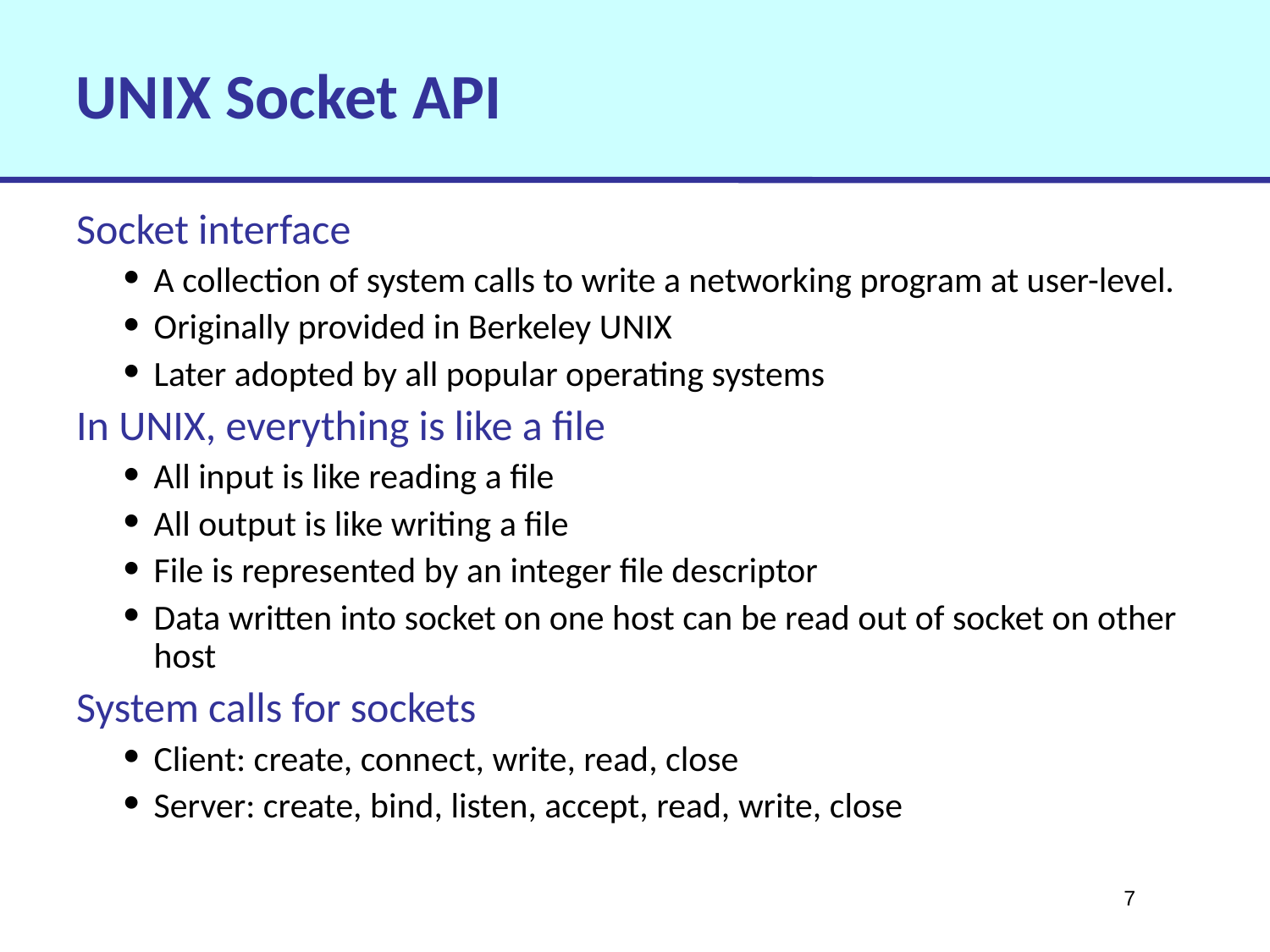

UNIX Socket API
Socket interface
A collection of system calls to write a networking program at user-level.
Originally provided in Berkeley UNIX
Later adopted by all popular operating systems
In UNIX, everything is like a file
All input is like reading a file
All output is like writing a file
File is represented by an integer file descriptor
Data written into socket on one host can be read out of socket on other host
System calls for sockets
Client: create, connect, write, read, close
Server: create, bind, listen, accept, read, write, close